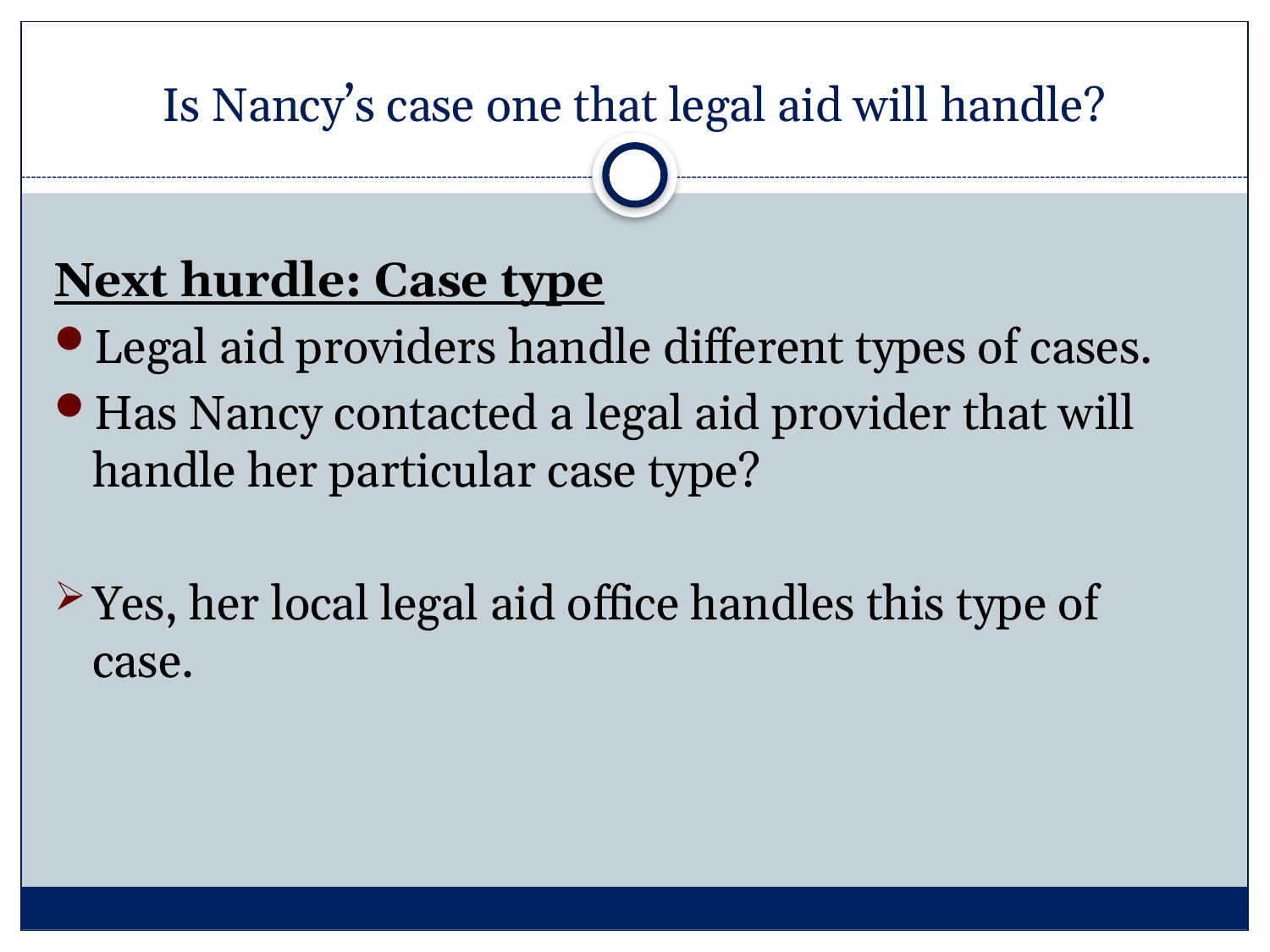

# Is Nancy’s case one that legal aid will handle?

Next hurdle: Case type
Legal aid providers handle different types of cases.
Has Nancy contacted a legal aid provider that will handle her particular case type?

Yes, her local legal aid office handles this type of case.